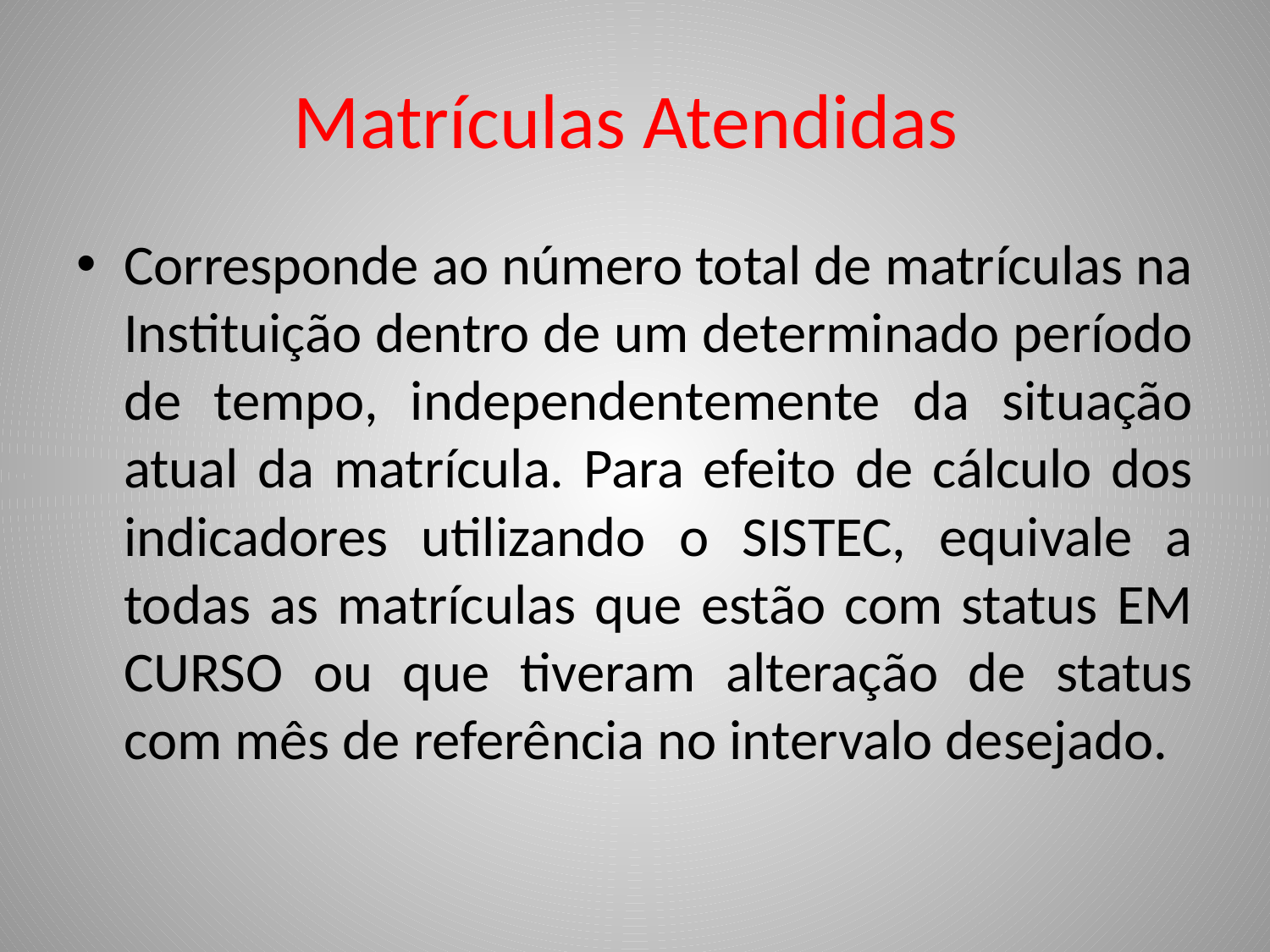

# Matrículas Atendidas
Corresponde ao número total de matrículas na Instituição dentro de um determinado período de tempo, independentemente da situação atual da matrícula. Para efeito de cálculo dos indicadores utilizando o SISTEC, equivale a todas as matrículas que estão com status EM CURSO ou que tiveram alteração de status com mês de referência no intervalo desejado.